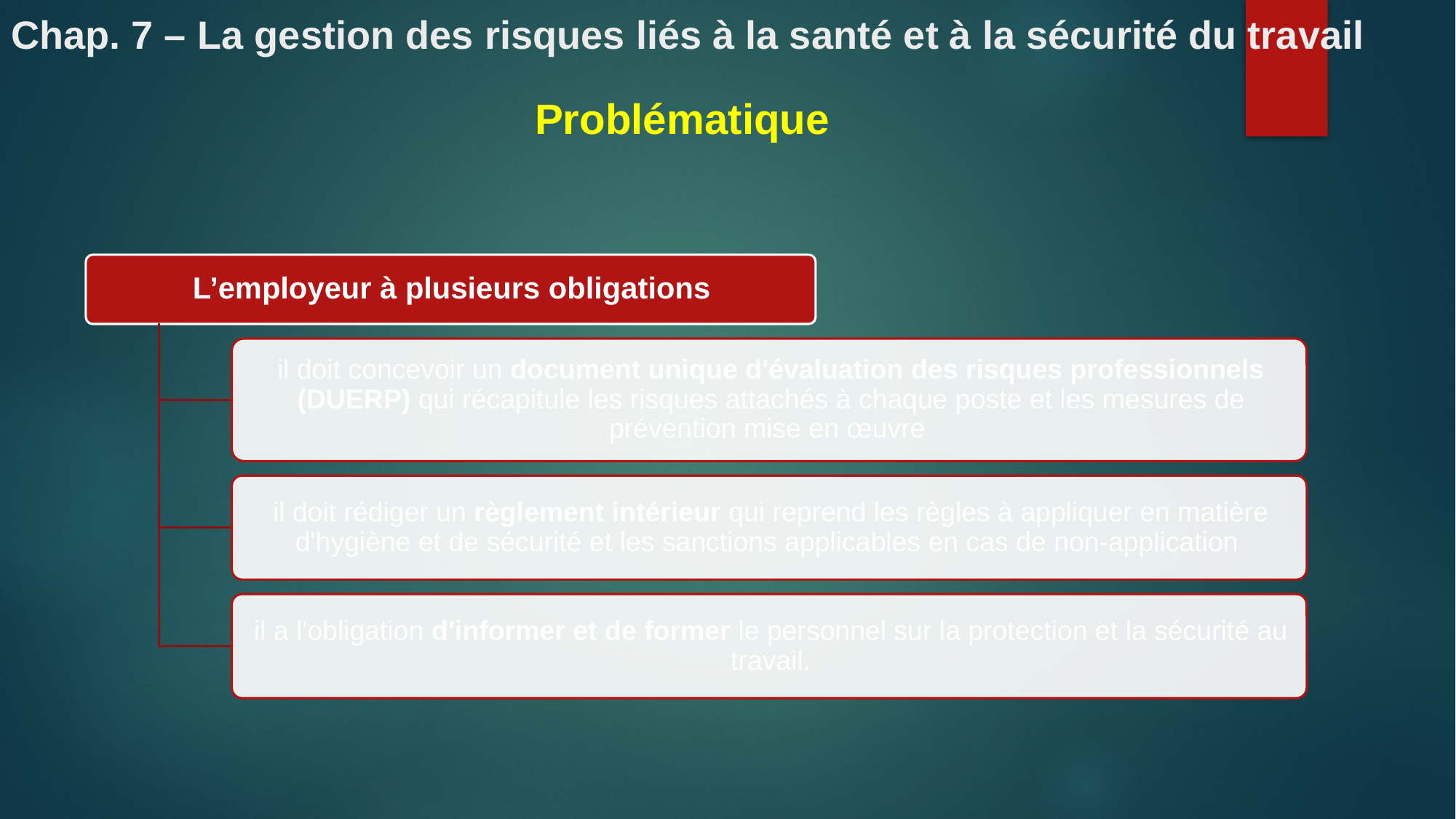

# Chap. 7 – La gestion des risques liés à la santé et à la sécurité du travail
Problématique
L’employeur à plusieurs obligations
il doit concevoir un document unique d'évaluation des risques professionnels (DUERP) qui récapitule les risques attachés à chaque poste et les mesures de prévention mise en œuvre
il doit rédiger un règlement intérieur qui reprend les règles à appliquer en matière d'hygiène et de sécurité et les sanctions applicables en cas de non-application
il a l'obligation d'informer et de former le personnel sur la protection et la sécurité au travail.